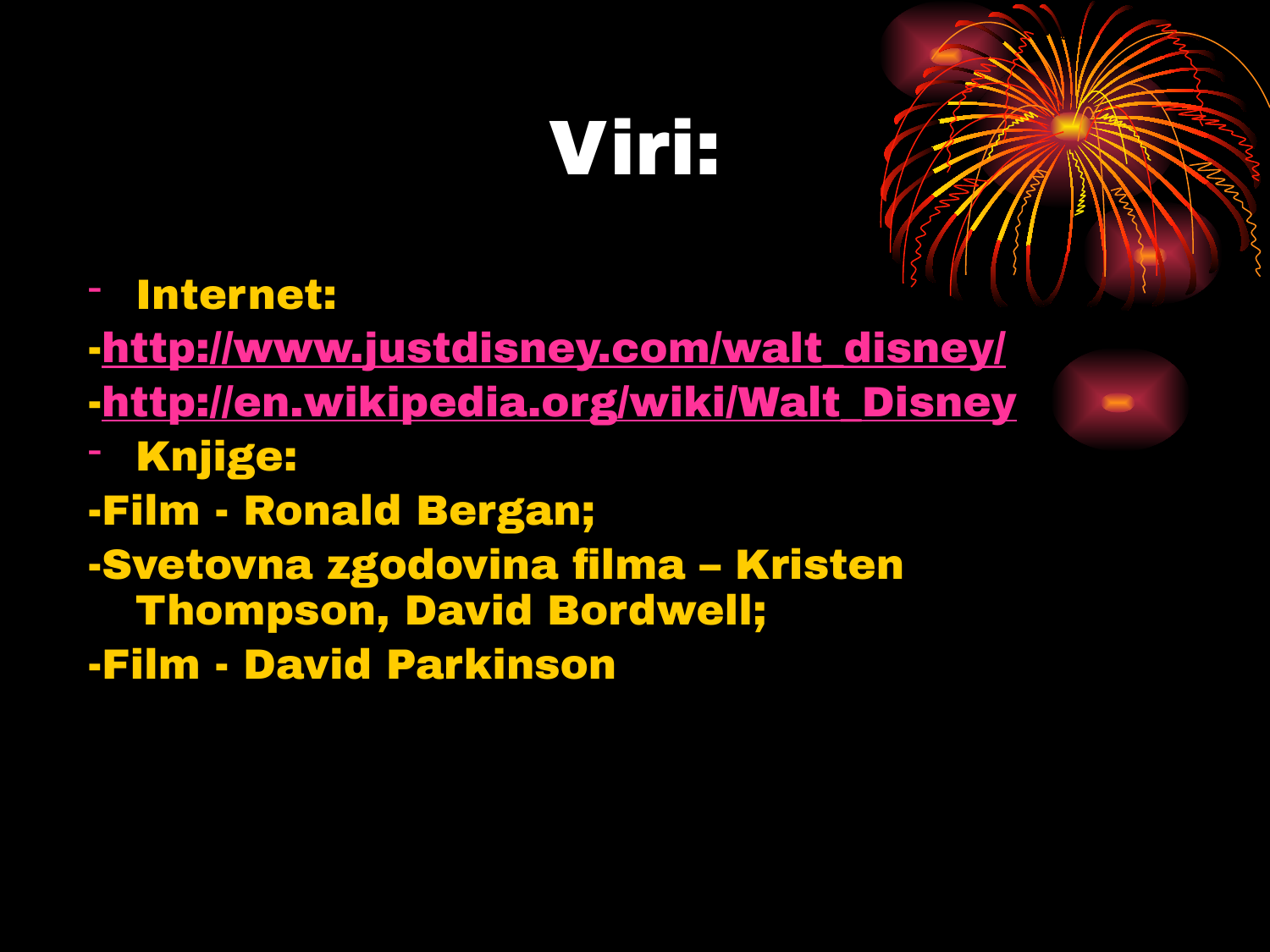

# Viri:
Internet:
-http://www.justdisney.com/walt_disney/
-http://en.wikipedia.org/wiki/Walt_Disney
Knjige:
-Film - Ronald Bergan;
-Svetovna zgodovina filma – Kristen Thompson, David Bordwell;
-Film - David Parkinson